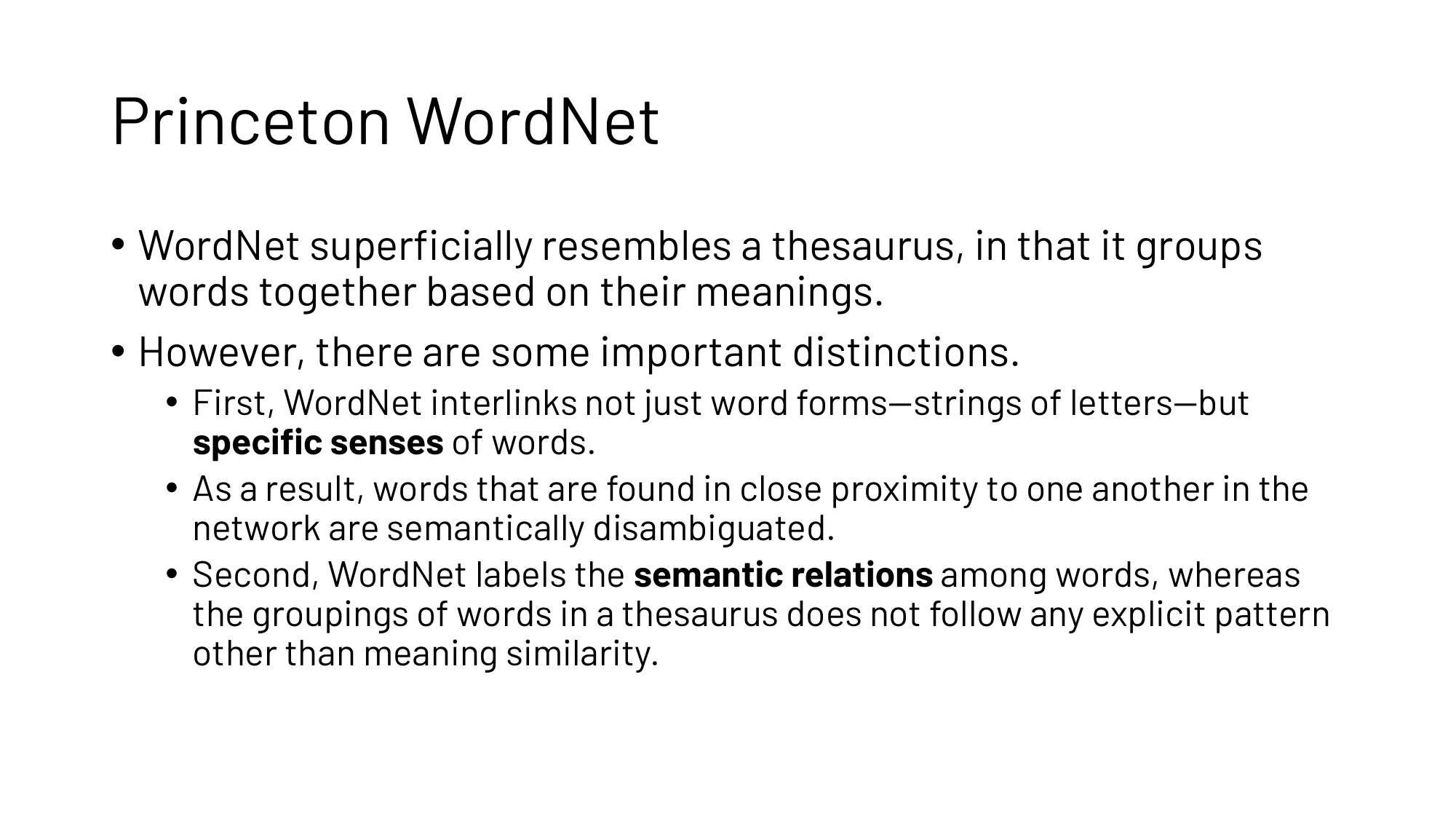

# Princeton WordNet
WordNet superficially resembles a thesaurus, in that it groups words together based on their meanings.
However, there are some important distinctions.
First, WordNet interlinks not just word forms—strings of letters—but specific senses of words.
As a result, words that are found in close proximity to one another in the network are semantically disambiguated.
Second, WordNet labels the semantic relations among words, whereas the groupings of words in a thesaurus does not follow any explicit pattern other than meaning similarity.